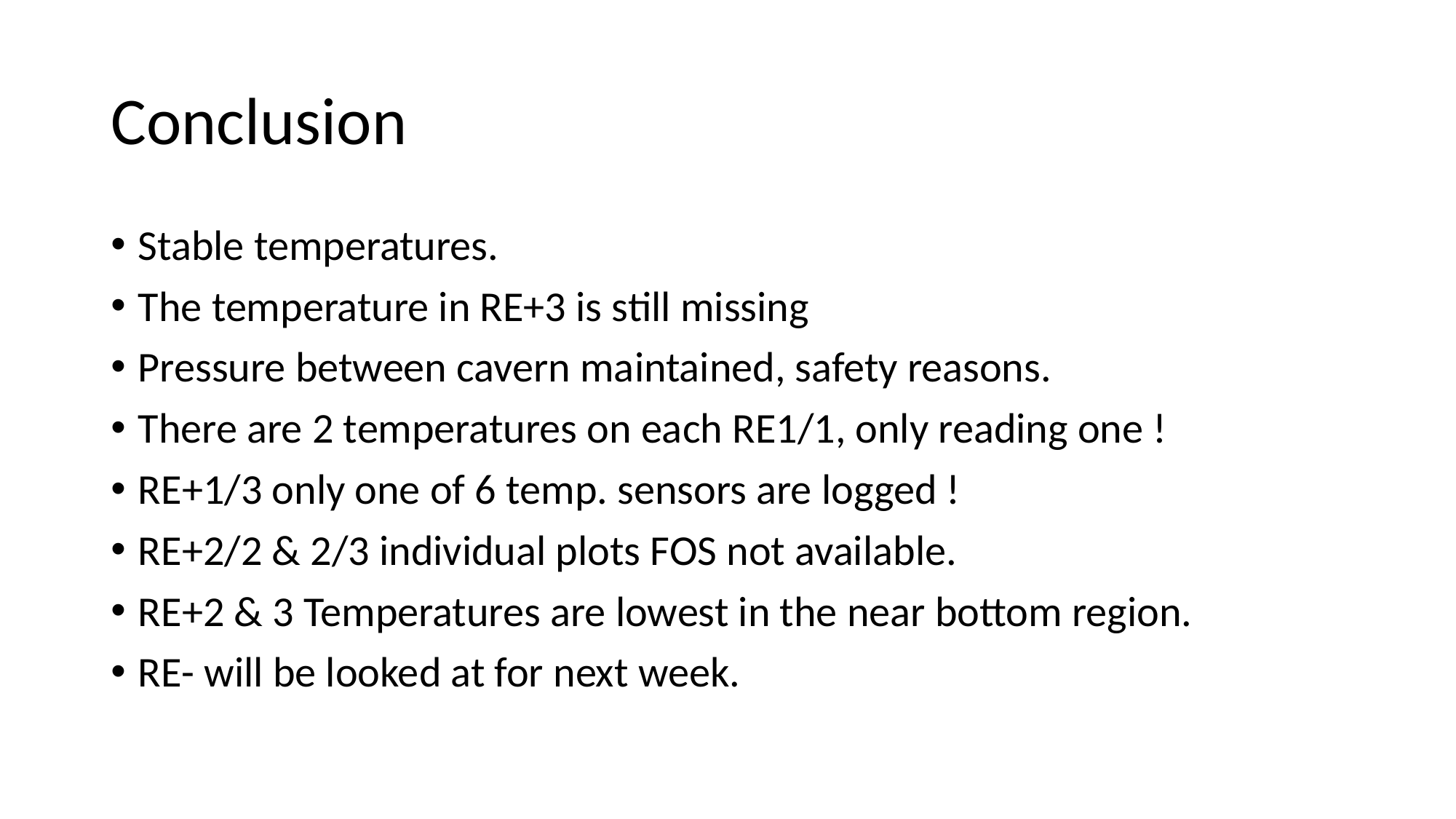

# Conclusion
Stable temperatures.
The temperature in RE+3 is still missing
Pressure between cavern maintained, safety reasons.
There are 2 temperatures on each RE1/1, only reading one !
RE+1/3 only one of 6 temp. sensors are logged !
RE+2/2 & 2/3 individual plots FOS not available.
RE+2 & 3 Temperatures are lowest in the near bottom region.
RE- will be looked at for next week.